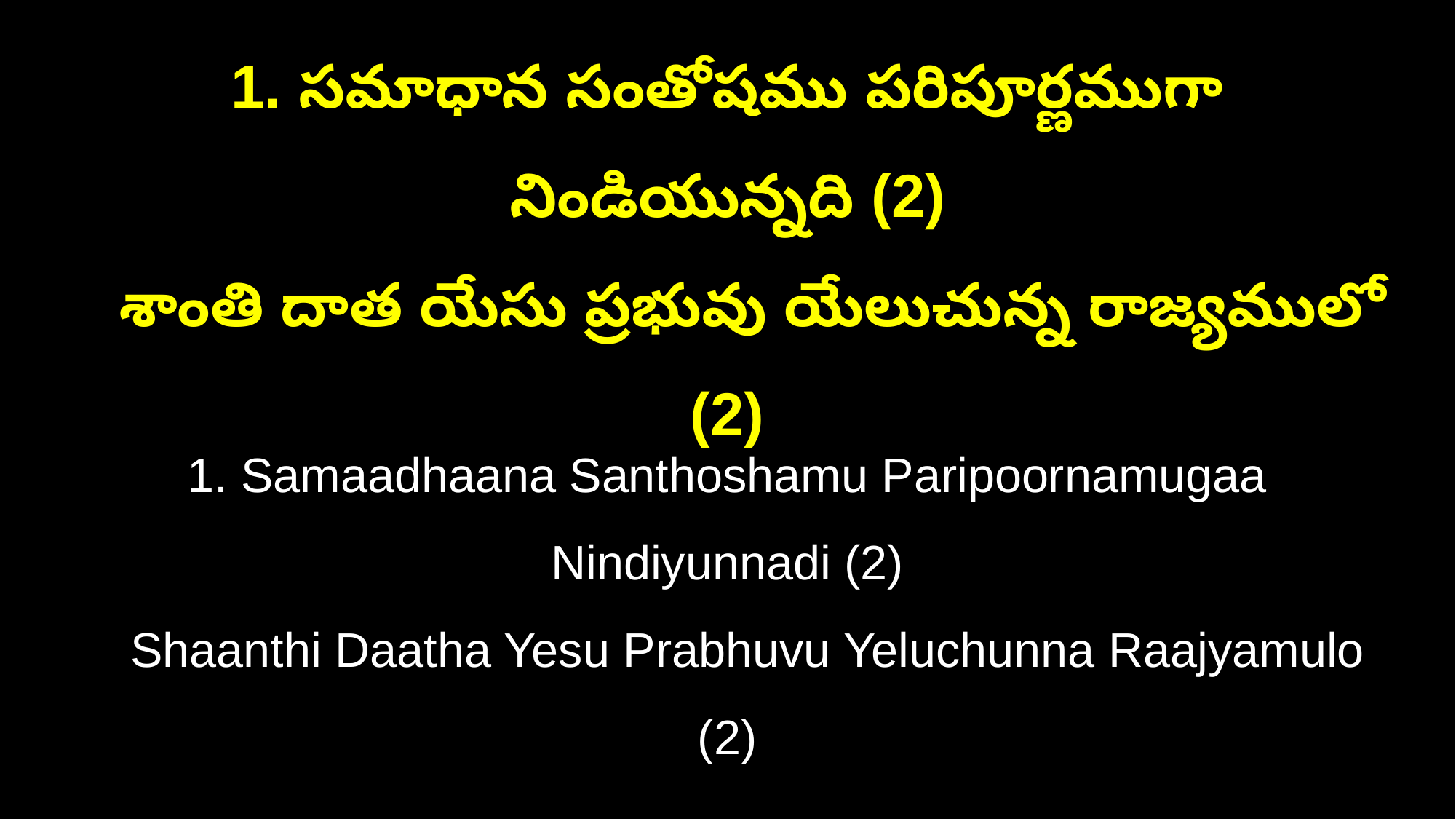

1. సమాధాన సంతోషము పరిపూర్ణముగా నిండియున్నది (2)
   శాంతి దాత యేసు ప్రభువు యేలుచున్న రాజ్యములో (2)
1. Samaadhaana Santhoshamu Paripoornamugaa Nindiyunnadi (2)
   Shaanthi Daatha Yesu Prabhuvu Yeluchunna Raajyamulo (2)